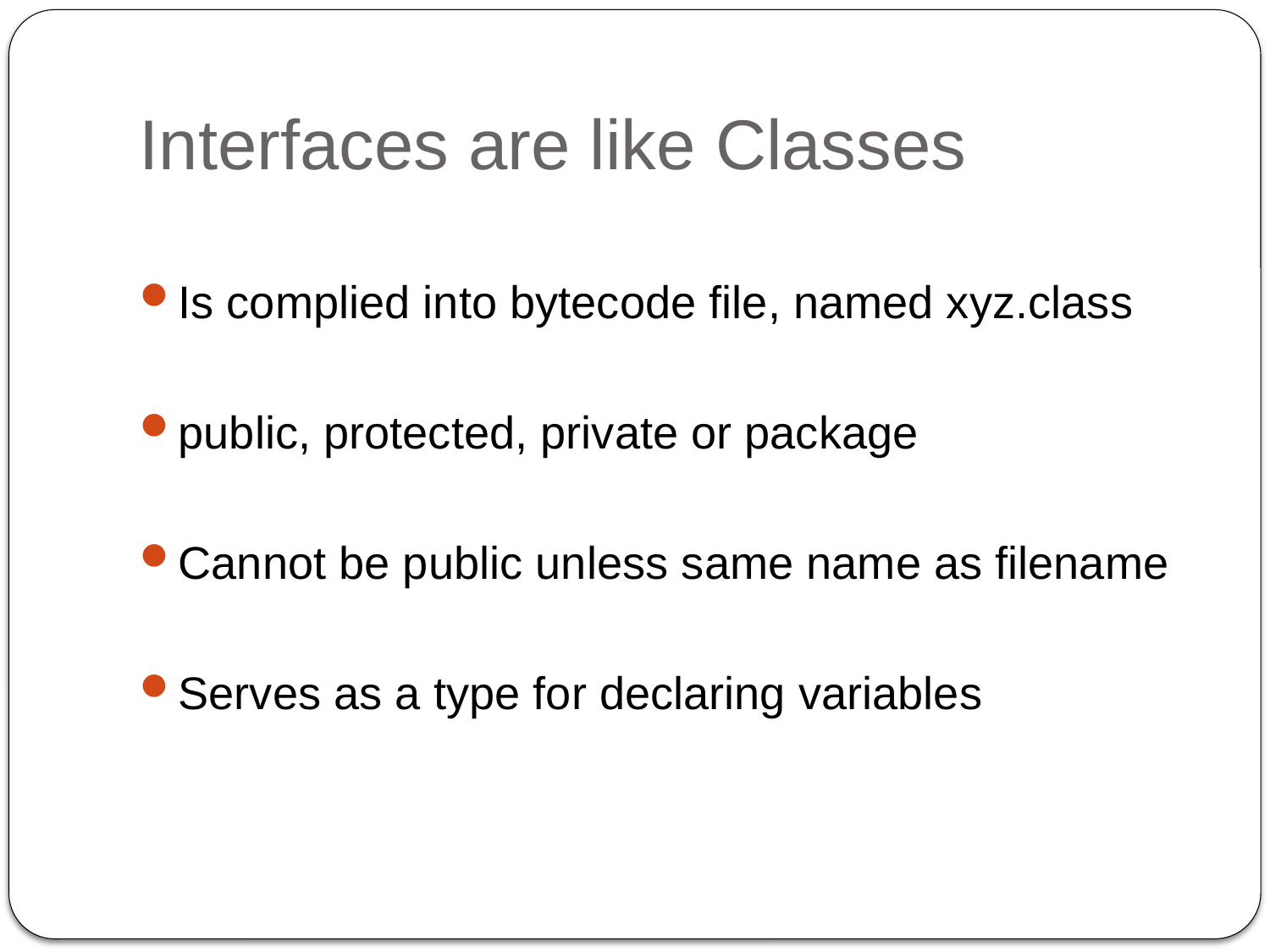

# Interfaces are like Classes

Is complied into bytecode file, named xyz.class

public, protected, private or package

Cannot be public unless same name as filename

Serves as a type for declaring variables